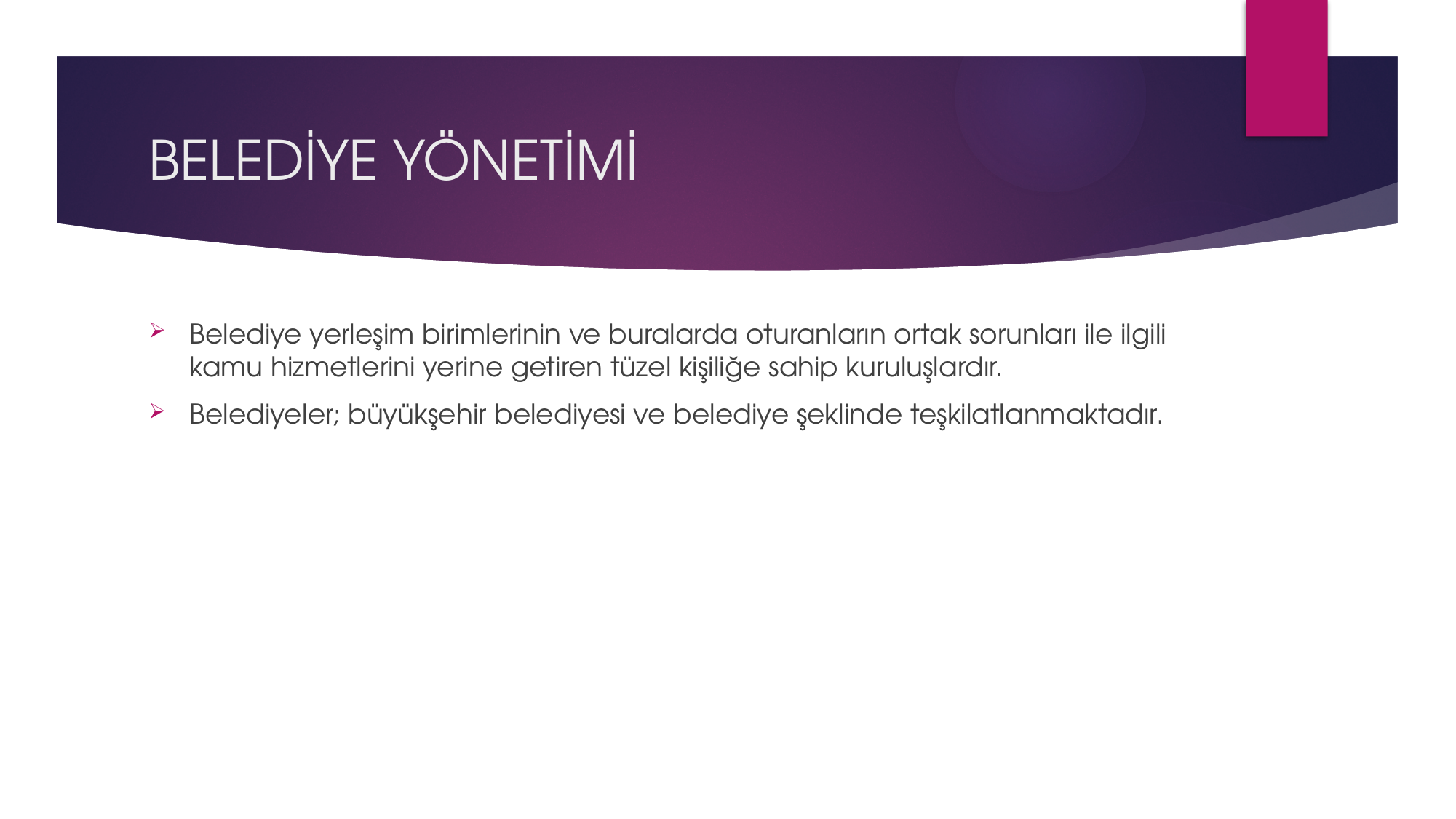

# BELEDİYE YÖNETİMİ
Belediye yerleşim birimlerinin ve buralarda oturanların ortak sorunları ile ilgili kamu hizmetlerini yerine getiren tüzel kişiliğe sahip kuruluşlardır.
Belediyeler; büyükşehir belediyesi ve belediye şeklinde teşkilatlanmaktadır.